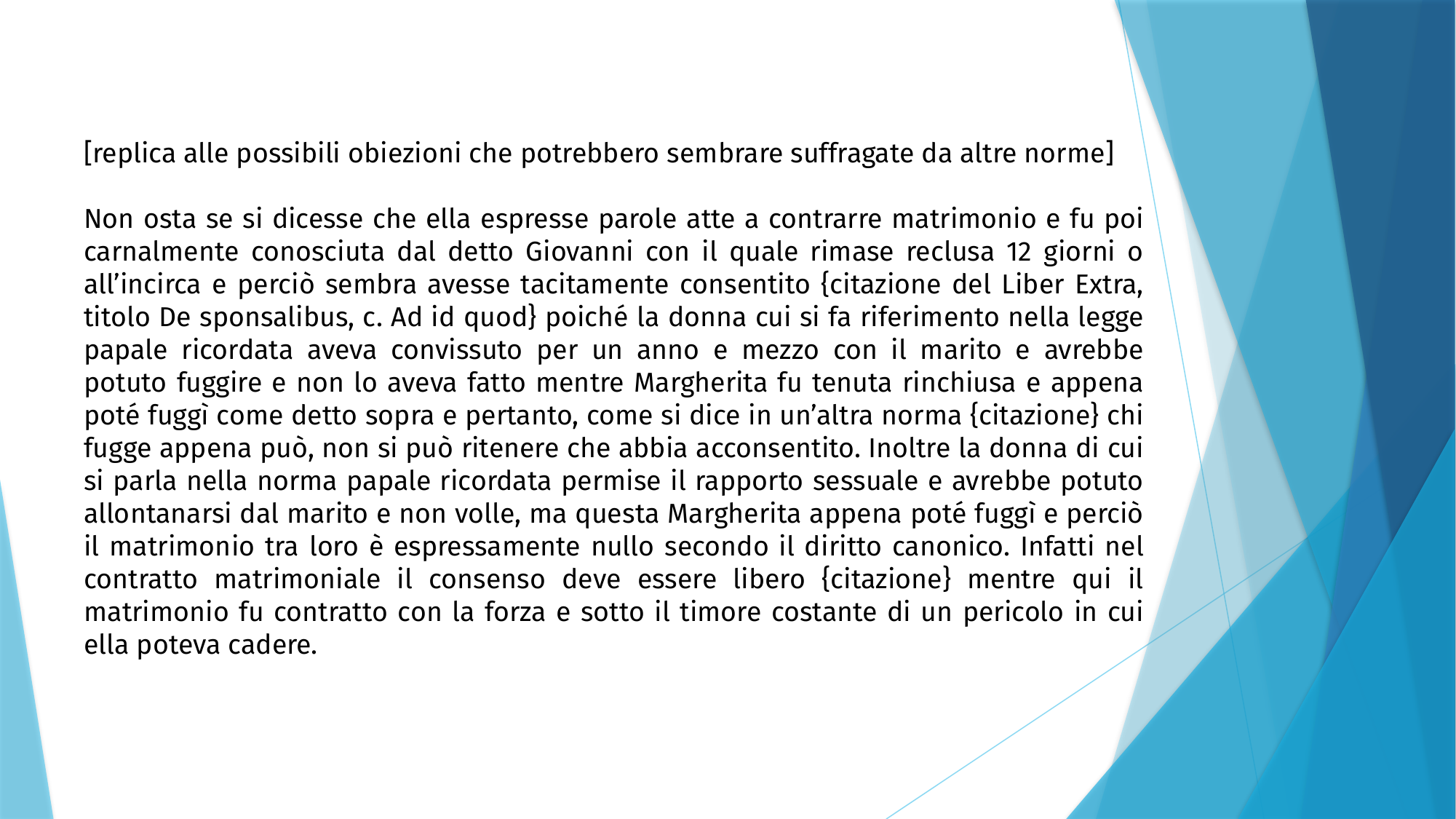

[replica alle possibili obiezioni che potrebbero sembrare suffragate da altre norme]

Non osta se si dicesse che ella espresse parole atte a contrarre matrimonio e fu poi carnalmente conosciuta dal detto Giovanni con il quale rimase reclusa 12 giorni o all’incirca e perciò sembra avesse tacitamente consentito {citazione del Liber Extra, titolo De sponsalibus, c. Ad id quod} poiché la donna cui si fa riferimento nella legge papale ricordata aveva convissuto per un anno e mezzo con il marito e avrebbe potuto fuggire e non lo aveva fatto mentre Margherita fu tenuta rinchiusa e appena poté fuggì come detto sopra e pertanto, come si dice in un’altra norma {citazione} chi fugge appena può, non si può ritenere che abbia acconsentito. Inoltre la donna di cui si parla nella norma papale ricordata permise il rapporto sessuale e avrebbe potuto allontanarsi dal marito e non volle, ma questa Margherita appena poté fuggì e perciò il matrimonio tra loro è espressamente nullo secondo il diritto canonico. Infatti nel contratto matrimoniale il consenso deve essere libero {citazione} mentre qui il matrimonio fu contratto con la forza e sotto il timore costante di un pericolo in cui ella poteva cadere.